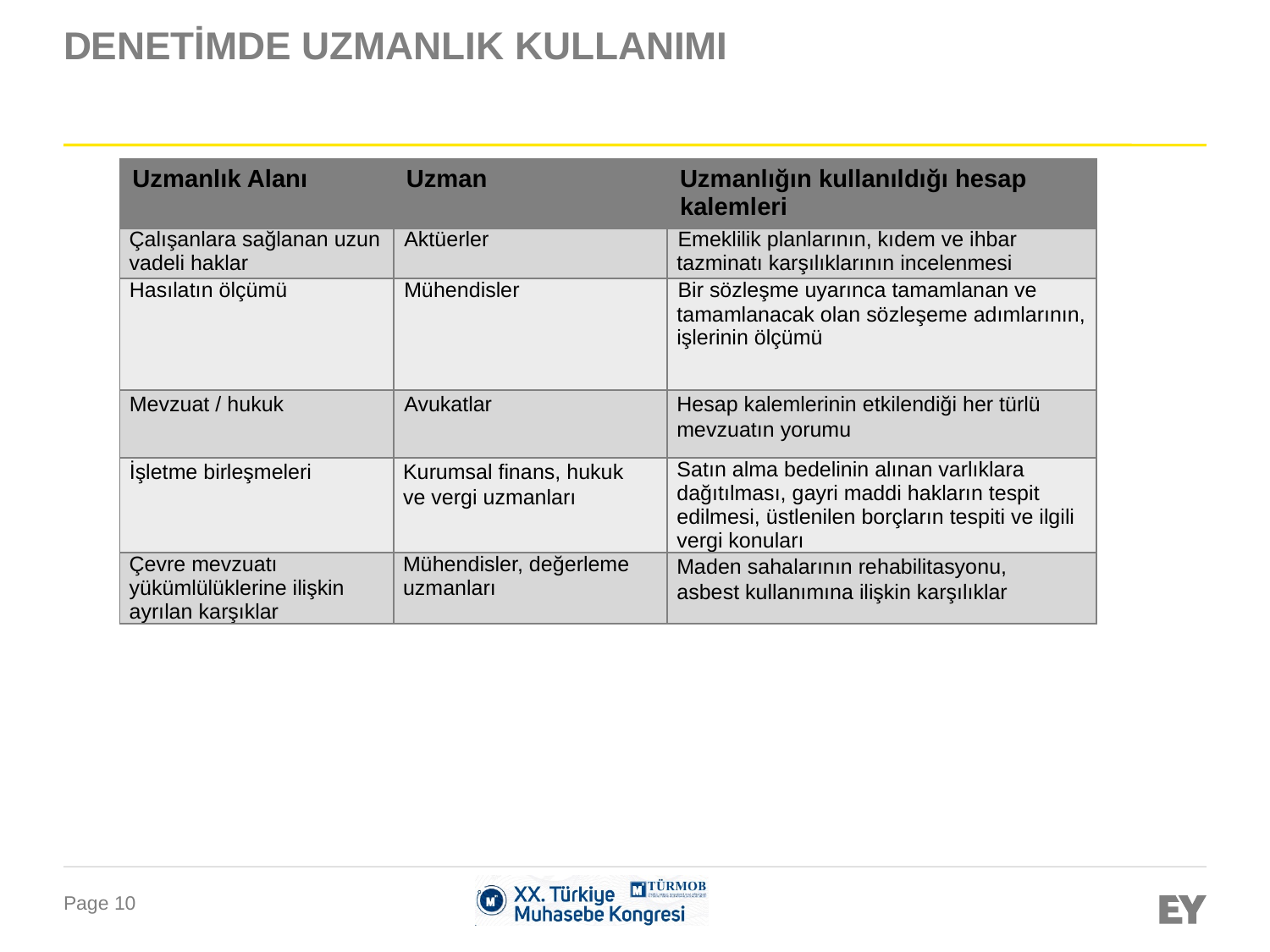

# DENETİMDE UZMANLIK KULLANIMI

| Uzmanlık Alanı | Uzman | Uzmanlığın kullanıldığı hesap kalemleri |
| --- | --- | --- |
| Çalışanlara sağlanan uzun vadeli haklar | Aktüerler | Emeklilik planlarının, kıdem ve ihbar tazminatı karşılıklarının incelenmesi |
| Hasılatın ölçümü | Mühendisler | Bir sözleşme uyarınca tamamlanan ve tamamlanacak olan sözleşeme adımlarının, işlerinin ölçümü |
| Mevzuat / hukuk | Avukatlar | Hesap kalemlerinin etkilendiği her türlü mevzuatın yorumu |
| İşletme birleşmeleri | Kurumsal finans, hukuk ve vergi uzmanları | Satın alma bedelinin alınan varlıklara dağıtılması, gayri maddi hakların tespit edilmesi, üstlenilen borçların tespiti ve ilgili vergi konuları |
| Çevre mevzuatı yükümlülüklerine ilişkin ayrılan karşıklar | Mühendisler, değerleme uzmanları | Maden sahalarının rehabilitasyonu, asbest kullanımına ilişkin karşılıklar |